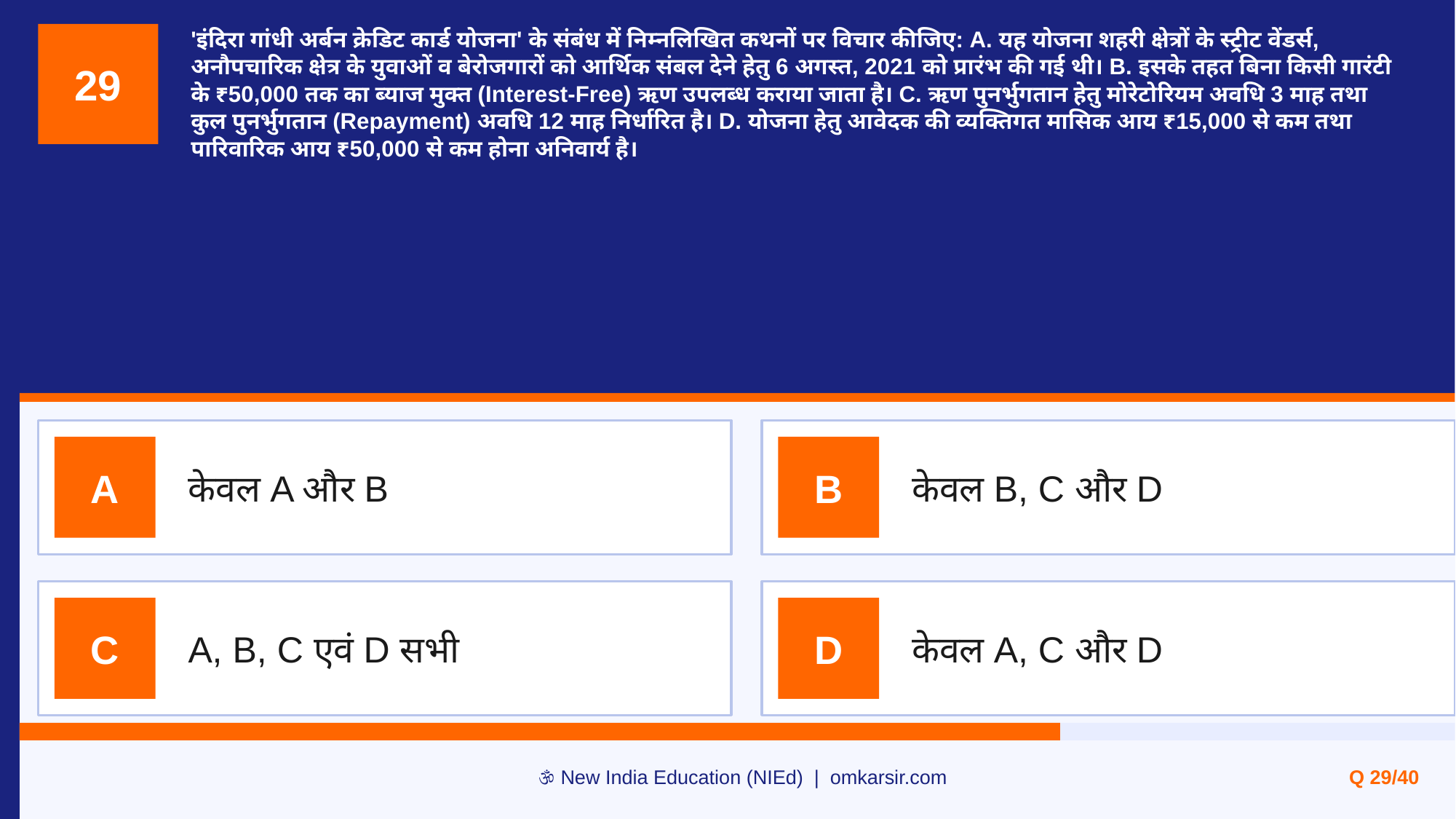

'इंदिरा गांधी अर्बन क्रेडिट कार्ड योजना' के संबंध में निम्नलिखित कथनों पर विचार कीजिए: A. यह योजना शहरी क्षेत्रों के स्ट्रीट वेंडर्स, अनौपचारिक क्षेत्र के युवाओं व बेरोजगारों को आर्थिक संबल देने हेतु 6 अगस्त, 2021 को प्रारंभ की गई थी। B. इसके तहत बिना किसी गारंटी के ₹50,000 तक का ब्याज मुक्त (Interest-Free) ऋण उपलब्ध कराया जाता है। C. ऋण पुनर्भुगतान हेतु मोरेटोरियम अवधि 3 माह तथा कुल पुनर्भुगतान (Repayment) अवधि 12 माह निर्धारित है। D. योजना हेतु आवेदक की व्यक्तिगत मासिक आय ₹15,000 से कम तथा पारिवारिक आय ₹50,000 से कम होना अनिवार्य है।
29

केवल A और B
केवल B, C और D
A
B

A, B, C एवं D सभी
केवल A, C और D
C
D

🕉️ New India Education (NIEd)  |  omkarsir.com
Q 29/40